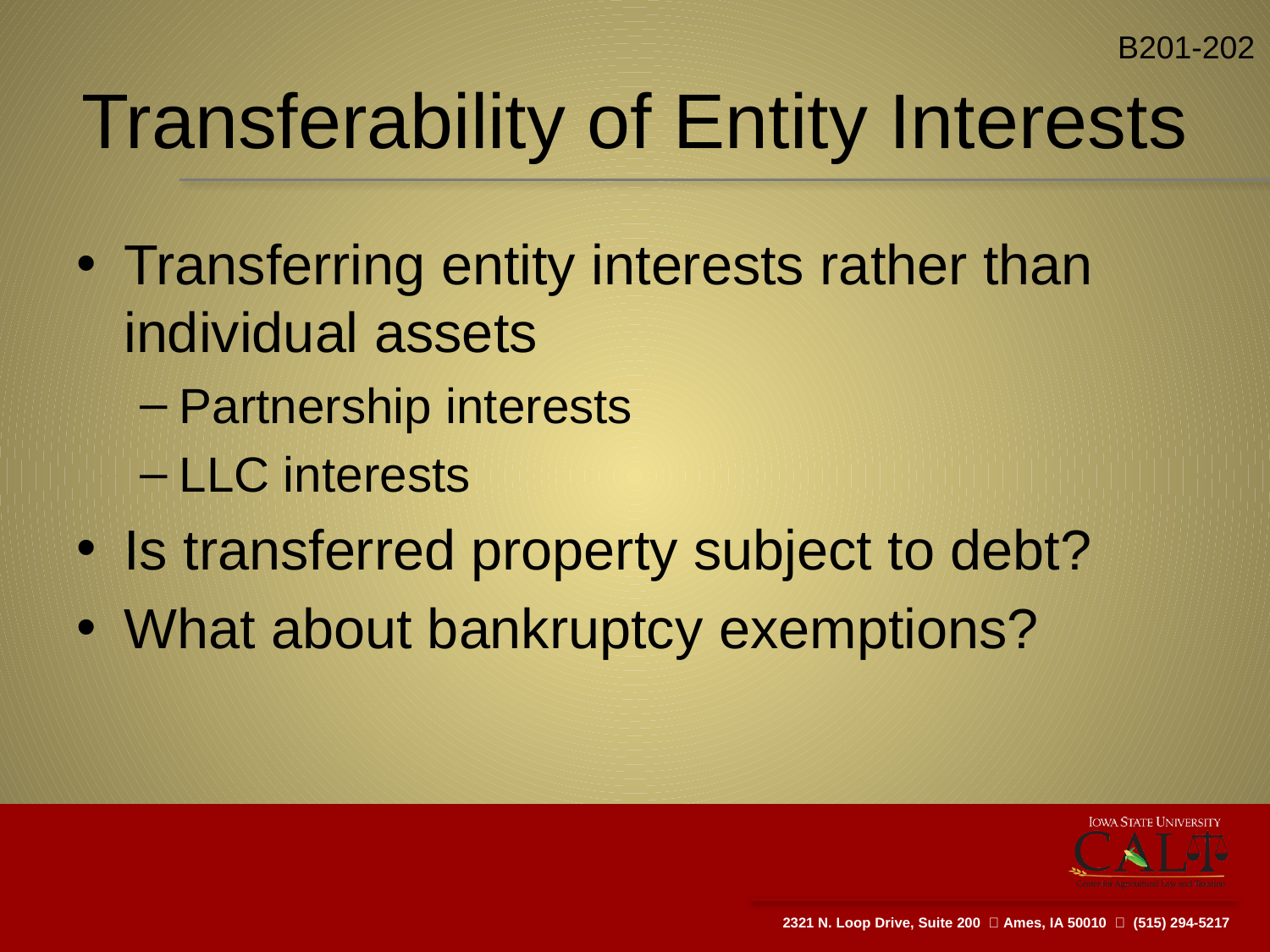

B201-202
# Transferability of Entity Interests
Transferring entity interests rather than individual assets
Partnership interests
LLC interests
Is transferred property subject to debt?
What about bankruptcy exemptions?